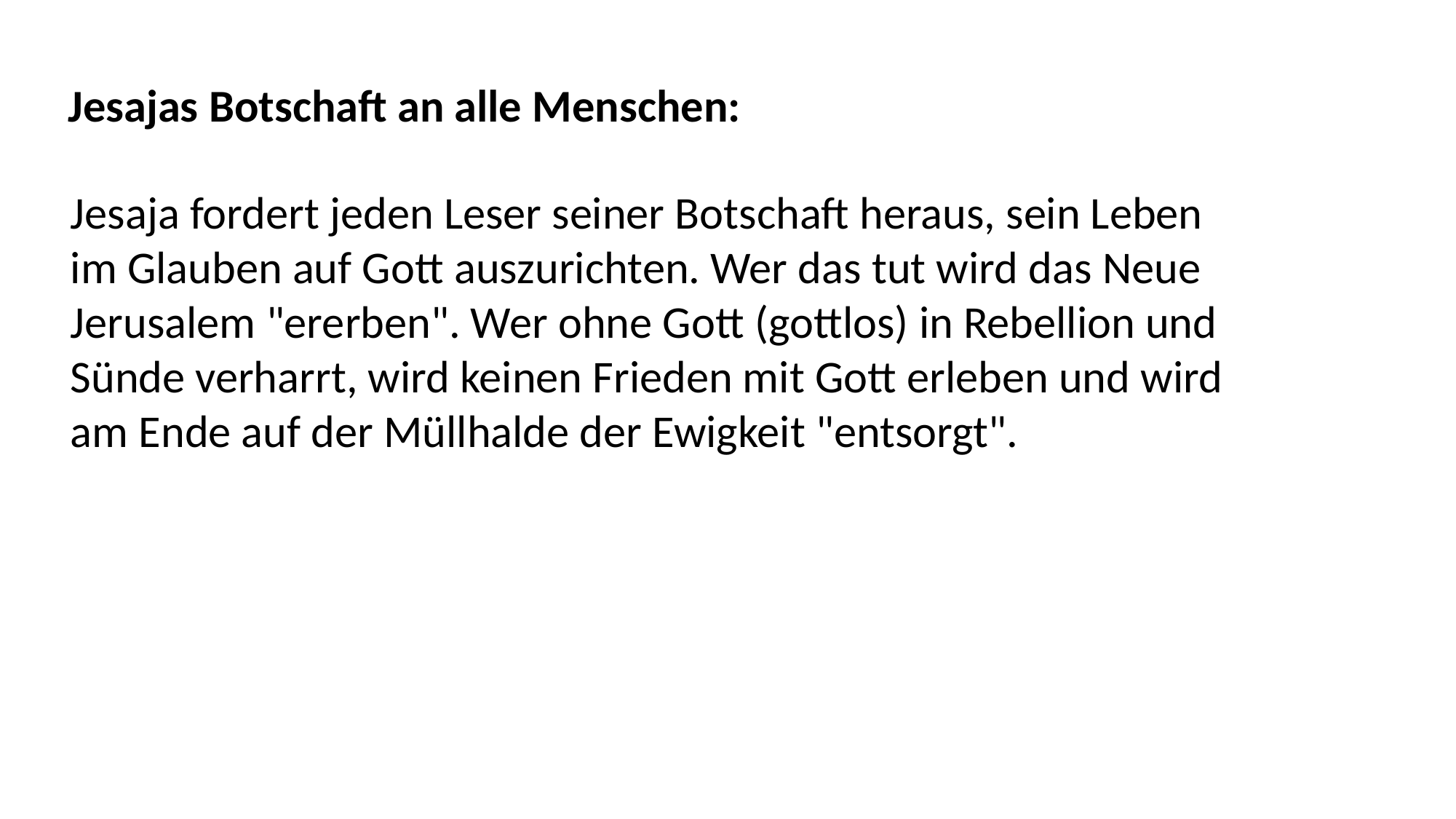

Jesajas Botschaft an alle Menschen:
Jesaja fordert jeden Leser seiner Botschaft heraus, sein Leben
im Glauben auf Gott auszurichten. Wer das tut wird das Neue
Jerusalem "ererben". Wer ohne Gott (gottlos) in Rebellion und
Sünde verharrt, wird keinen Frieden mit Gott erleben und wird
am Ende auf der Müllhalde der Ewigkeit "entsorgt".